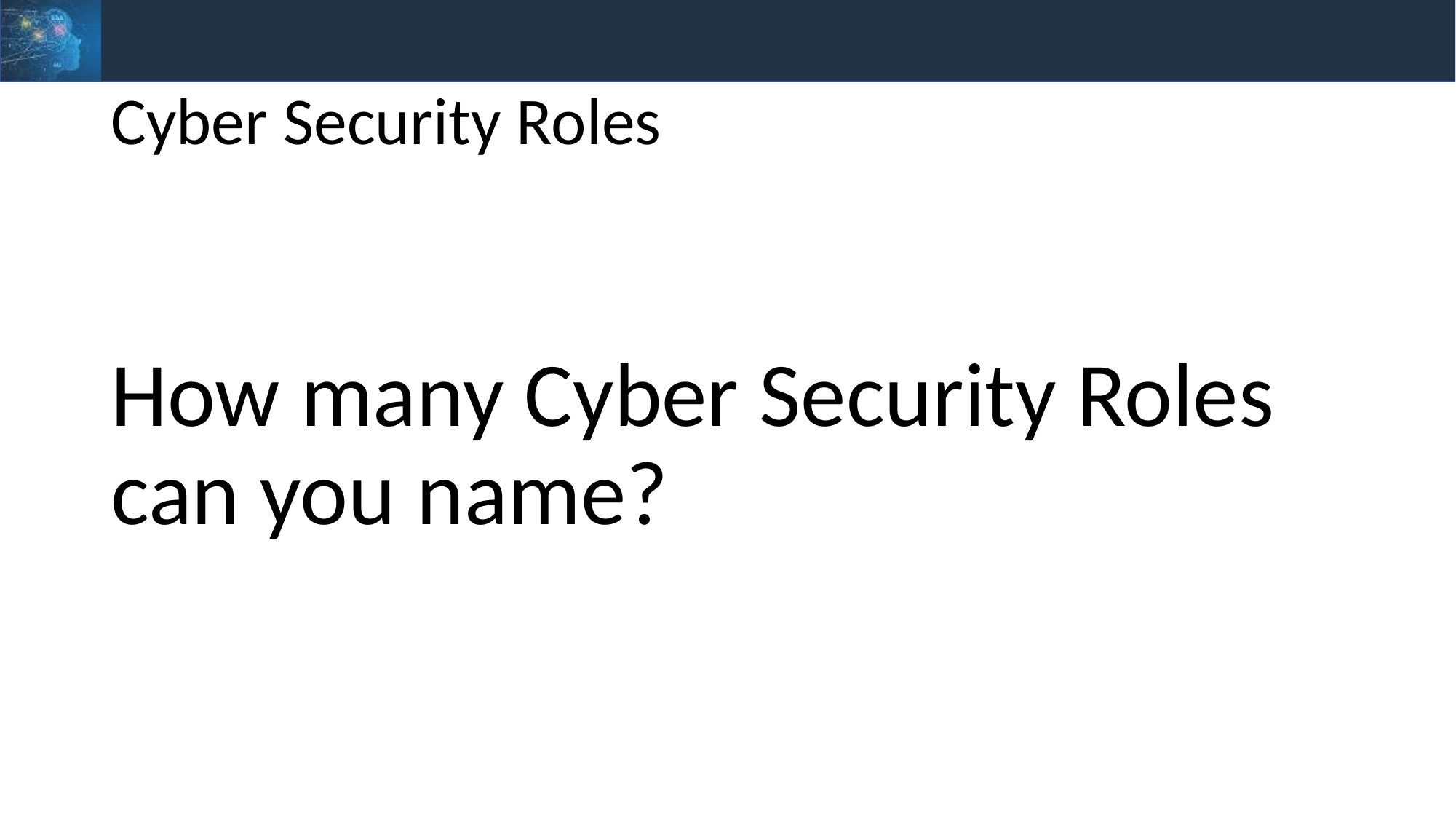

# Cyber Security Roles

How many Cyber Security Roles can you name?